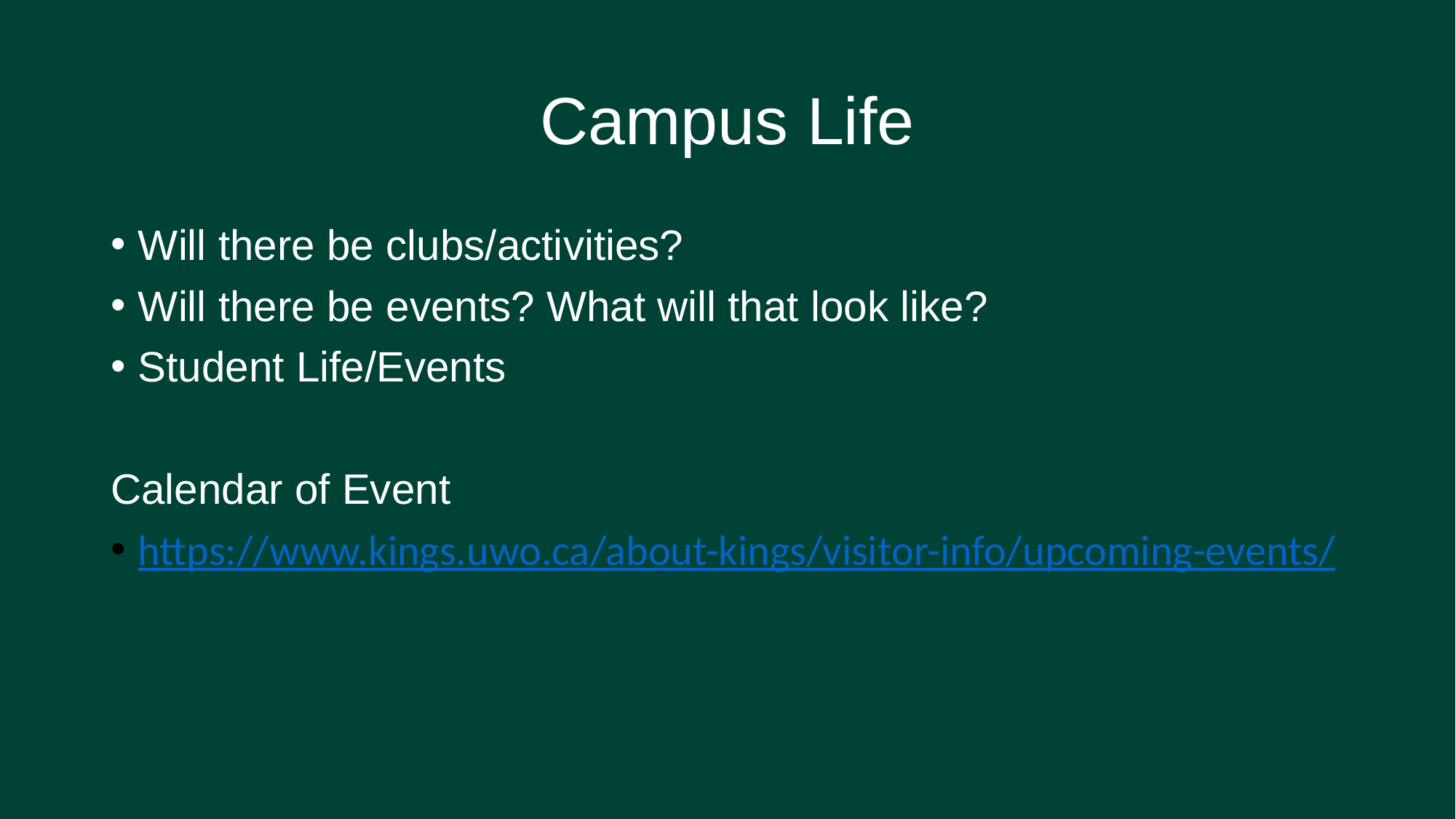

# Campus Life
Will there be clubs/activities?
Will there be events? What will that look like?
Student Life/Events

Calendar of Event
https://www.kings.uwo.ca/about-kings/visitor-info/upcoming-events/